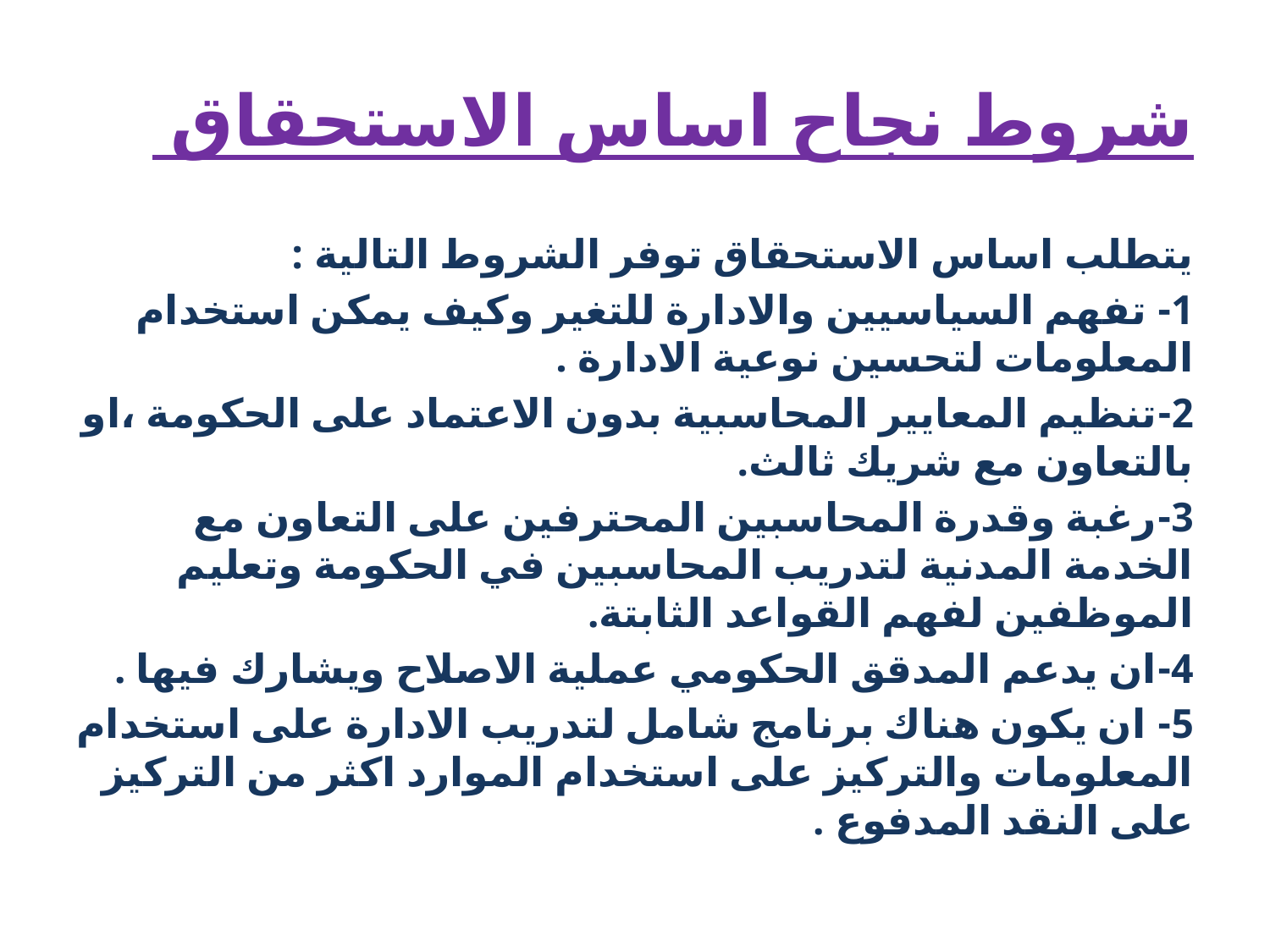

# شروط نجاح اساس الاستحقاق
يتطلب اساس الاستحقاق توفر الشروط التالية :
1- تفهم السياسيين والادارة للتغير وكيف يمكن استخدام المعلومات لتحسين نوعية الادارة .
2-تنظيم المعايير المحاسبية بدون الاعتماد على الحكومة ،او بالتعاون مع شريك ثالث.
3-رغبة وقدرة المحاسبين المحترفين على التعاون مع الخدمة المدنية لتدريب المحاسبين في الحكومة وتعليم الموظفين لفهم القواعد الثابتة.
4-ان يدعم المدقق الحكومي عملية الاصلاح ويشارك فيها .
5- ان يكون هناك برنامج شامل لتدريب الادارة على استخدام المعلومات والتركيز على استخدام الموارد اكثر من التركيز على النقد المدفوع .